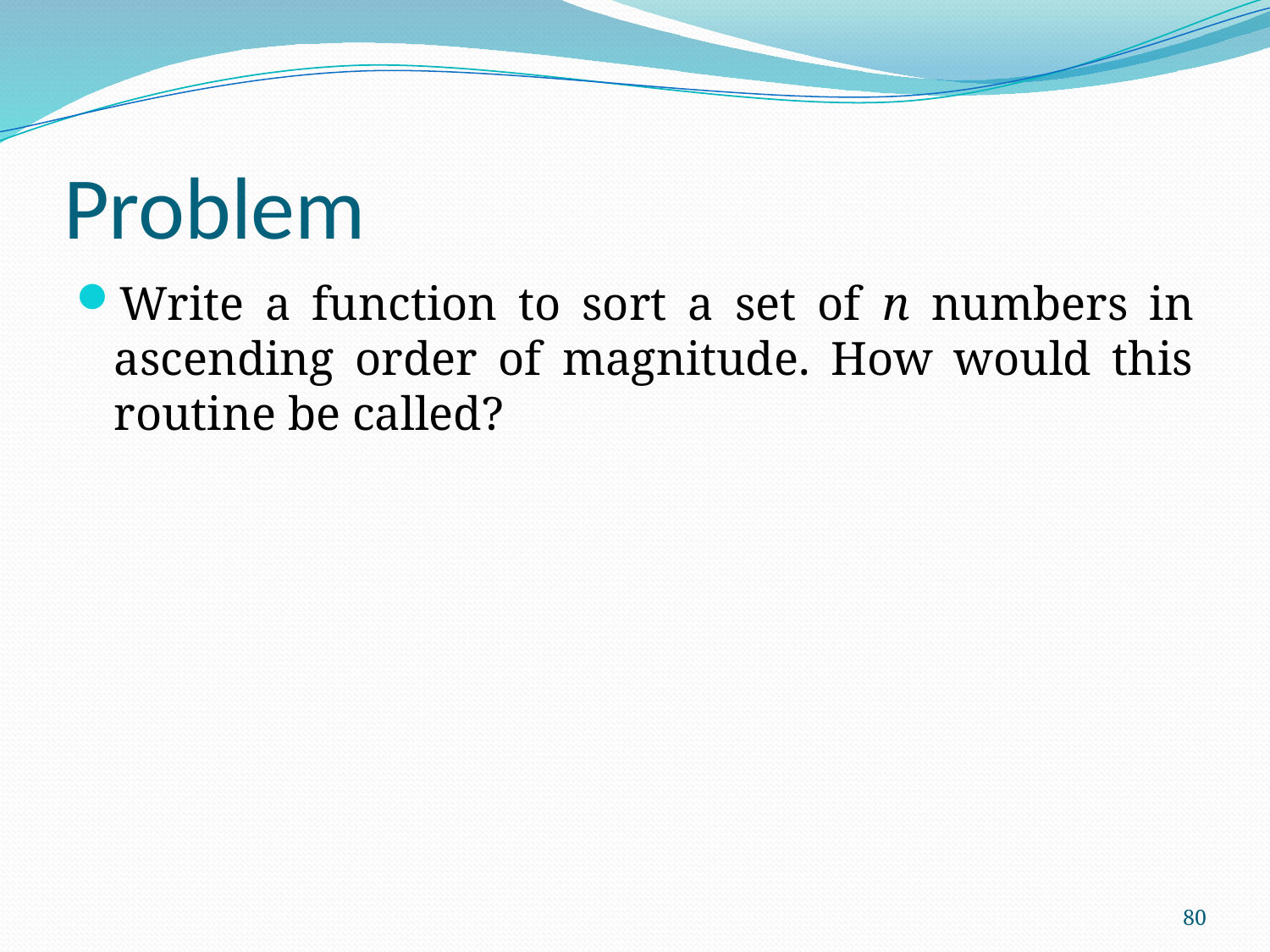

# Problem
Write a function to sort a set of n numbers in ascending order of magnitude. How would this routine be called?

80